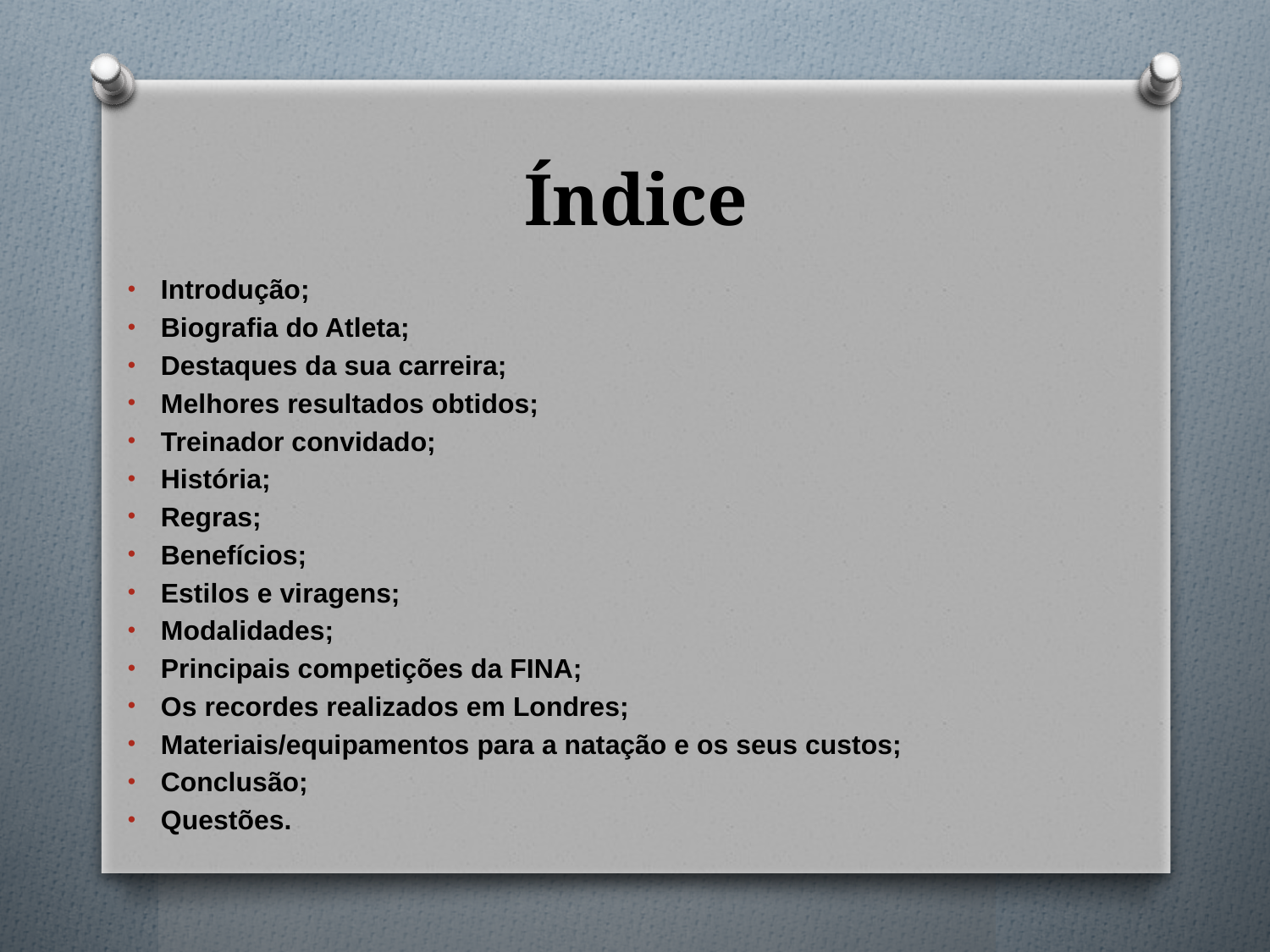

# Índice
Introdução;
Biografia do Atleta;
Destaques da sua carreira;
Melhores resultados obtidos;
Treinador convidado;
História;
Regras;
Benefícios;
Estilos e viragens;
Modalidades;
Principais competições da FINA;
Os recordes realizados em Londres;
Materiais/equipamentos para a natação e os seus custos;
Conclusão;
Questões.